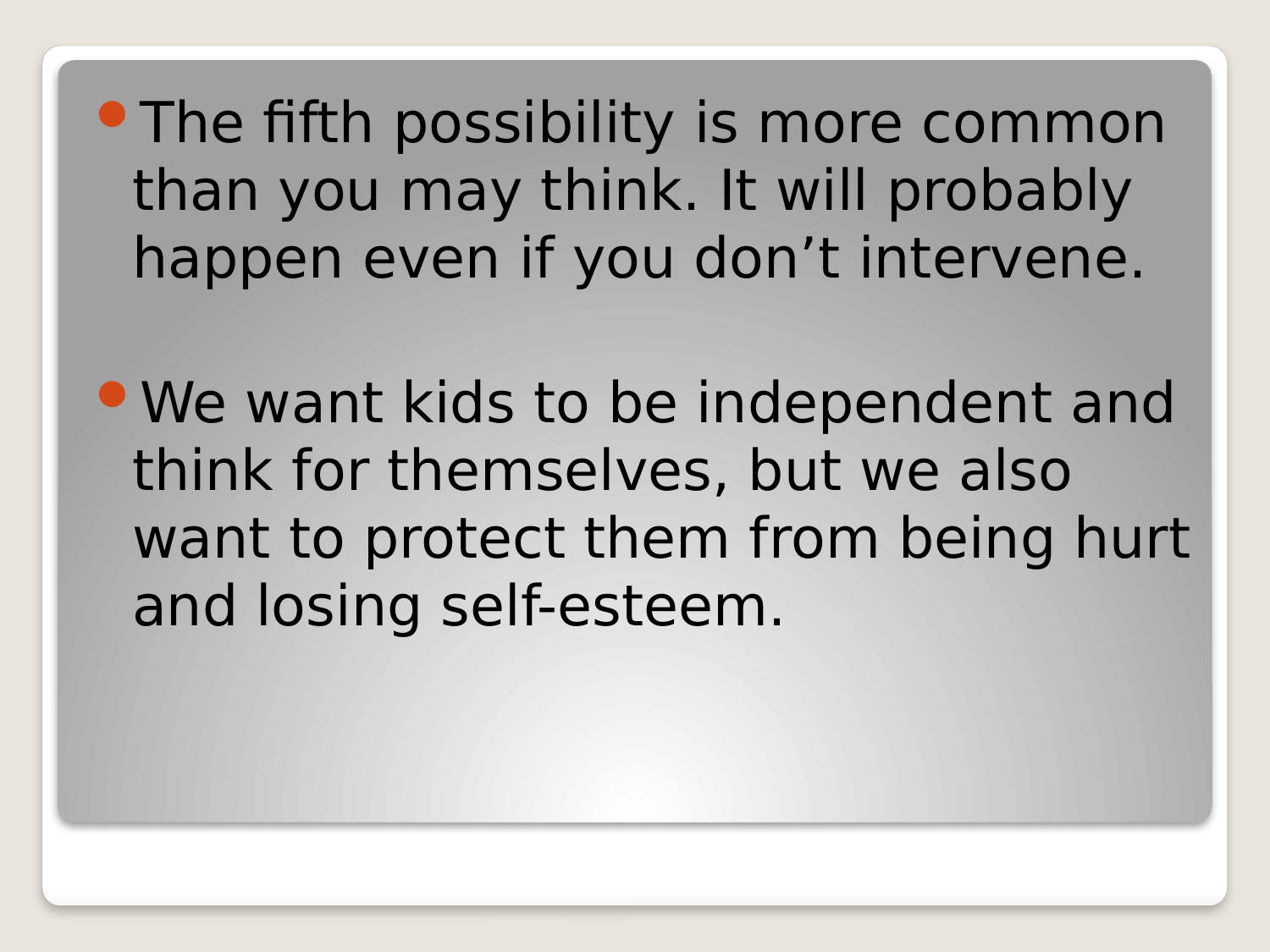

The fifth possibility is more common than you may think. It will probably happen even if you don’t intervene.

We want kids to be independent and think for themselves, but we also want to protect them from being hurt and losing self-esteem.